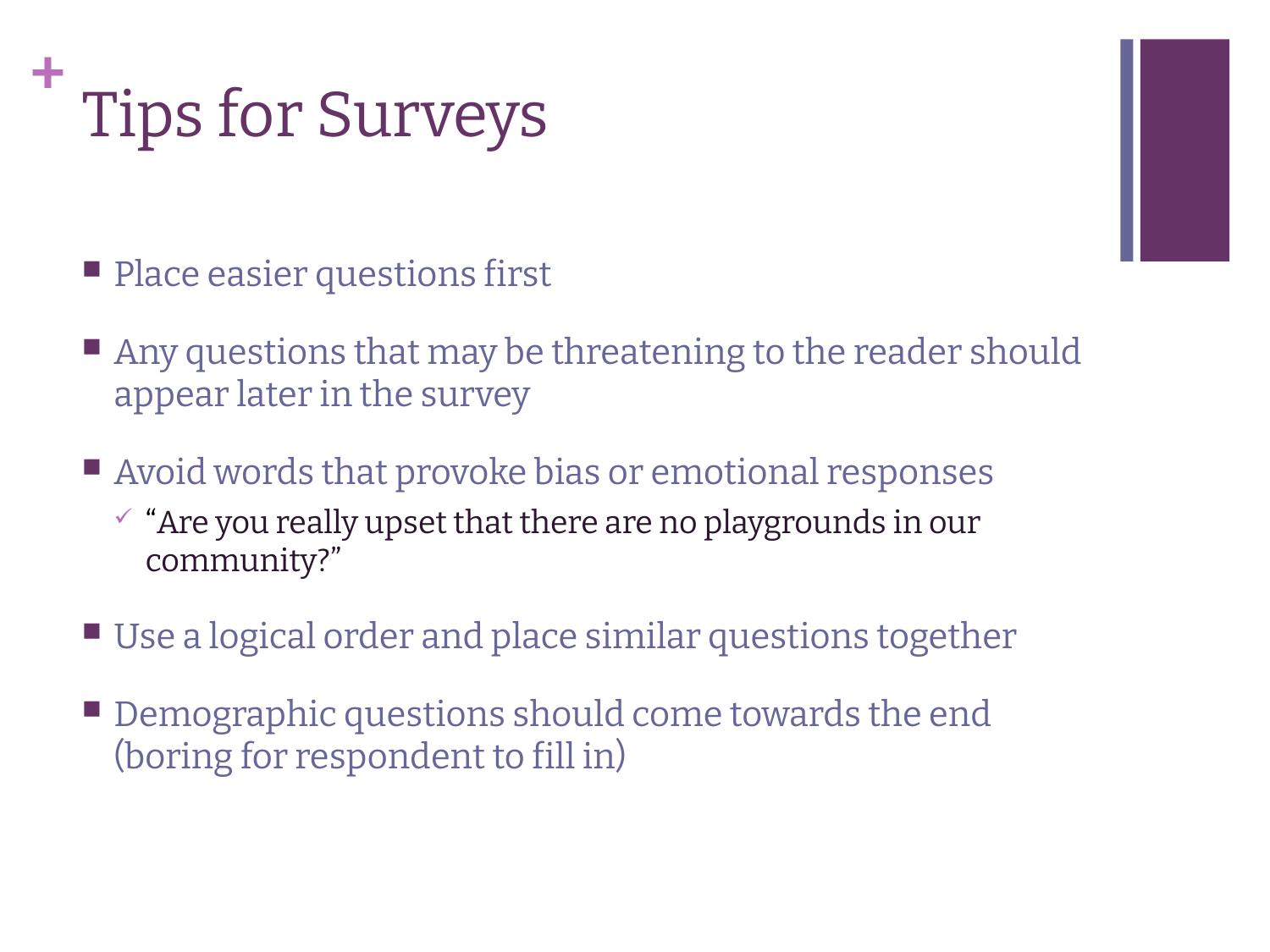

# Tips for Surveys
Place easier questions first
Any questions that may be threatening to the reader should appear later in the survey
Avoid words that provoke bias or emotional responses
“Are you really upset that there are no playgrounds in our community?”
Use a logical order and place similar questions together
Demographic questions should come towards the end (boring for respondent to fill in)